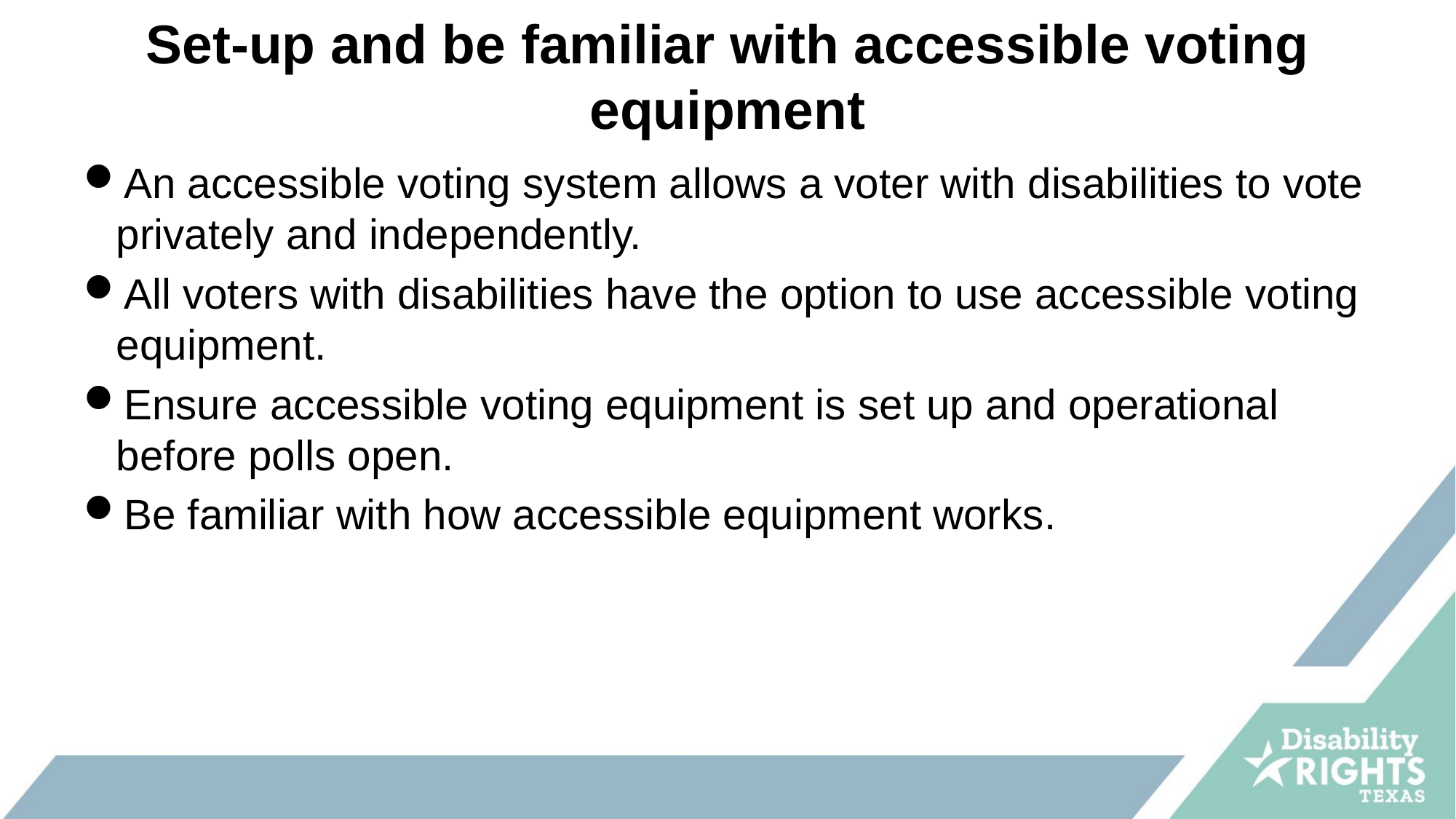

# Set-up and be familiar with accessible voting equipment
An accessible voting system allows a voter with disabilities to vote privately and independently.
All voters with disabilities have the option to use accessible voting equipment.
Ensure accessible voting equipment is set up and operational before polls open.
Be familiar with how accessible equipment works.